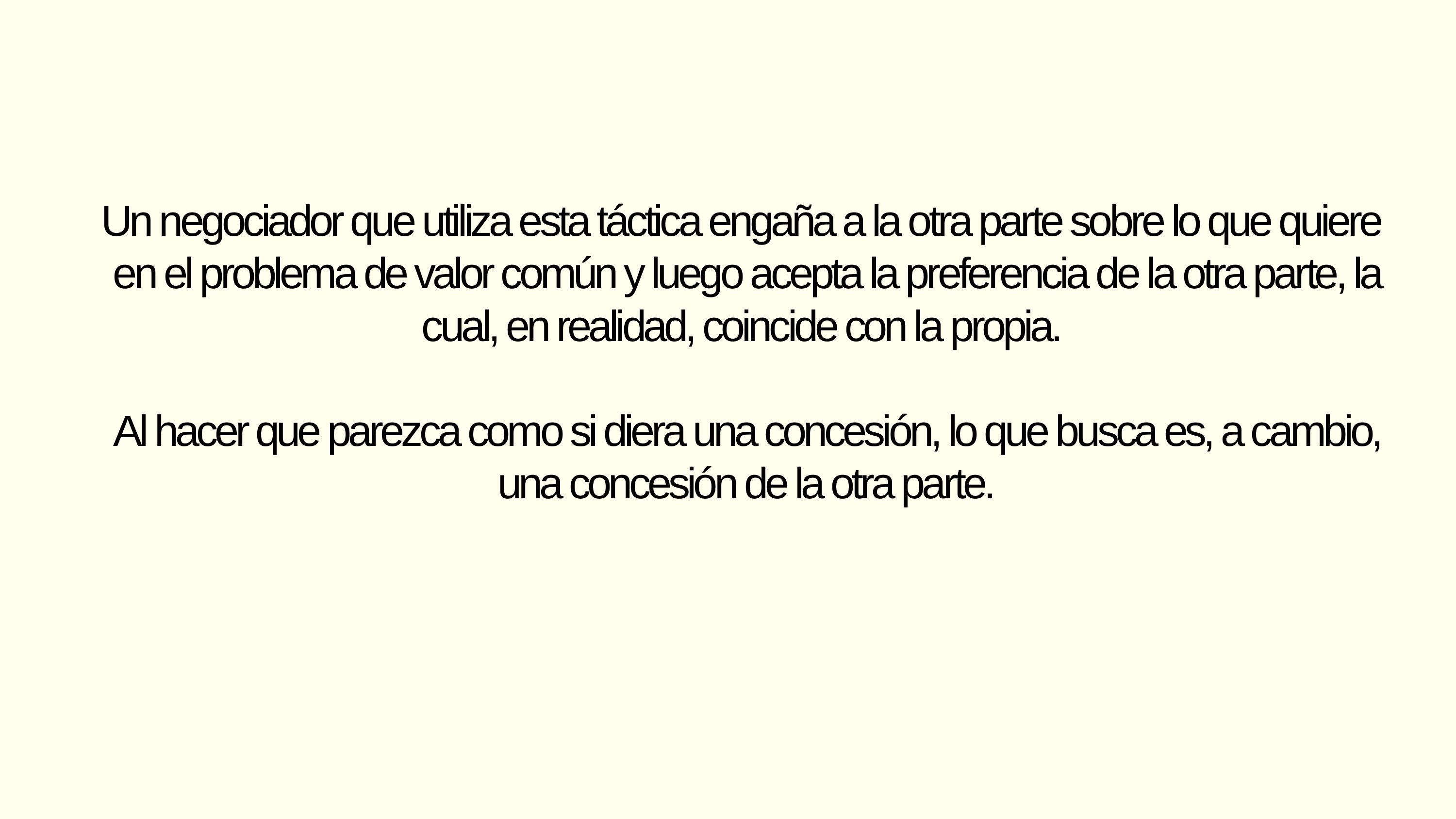

Un negociador que utiliza esta táctica engaña a la otra parte sobre lo que quiere
en el problema de valor común y luego acepta la preferencia de la otra parte, la cual, en realidad, coincide con la propia.

Al hacer que parezca como si diera una concesión, lo que busca es, a cambio, una concesión de la otra parte.